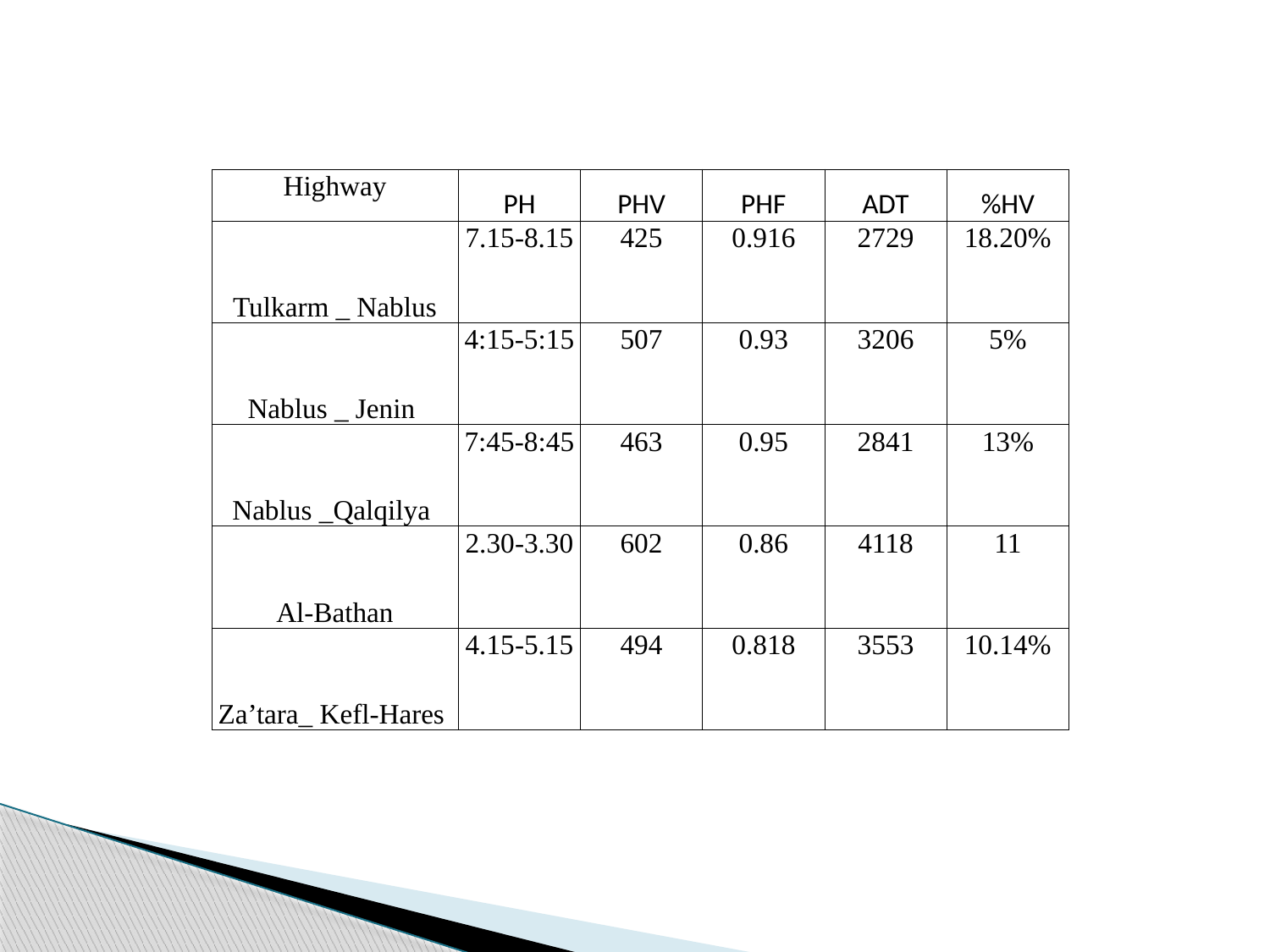

| Highway | PH | PHV | PHF | ADT | %HV |
| --- | --- | --- | --- | --- | --- |
| Tulkarm \_ Nablus | 7.15-8.15 | 425 | 0.916 | 2729 | 18.20% |
| Nablus \_ Jenin | 4:15-5:15 | 507 | 0.93 | 3206 | 5% |
| Nablus \_Qalqilya | 7:45-8:45 | 463 | 0.95 | 2841 | 13% |
| Al-Bathan | 2.30-3.30 | 602 | 0.86 | 4118 | 11 |
| Za’tara\_ Kefl-Hares | 4.15-5.15 | 494 | 0.818 | 3553 | 10.14% |